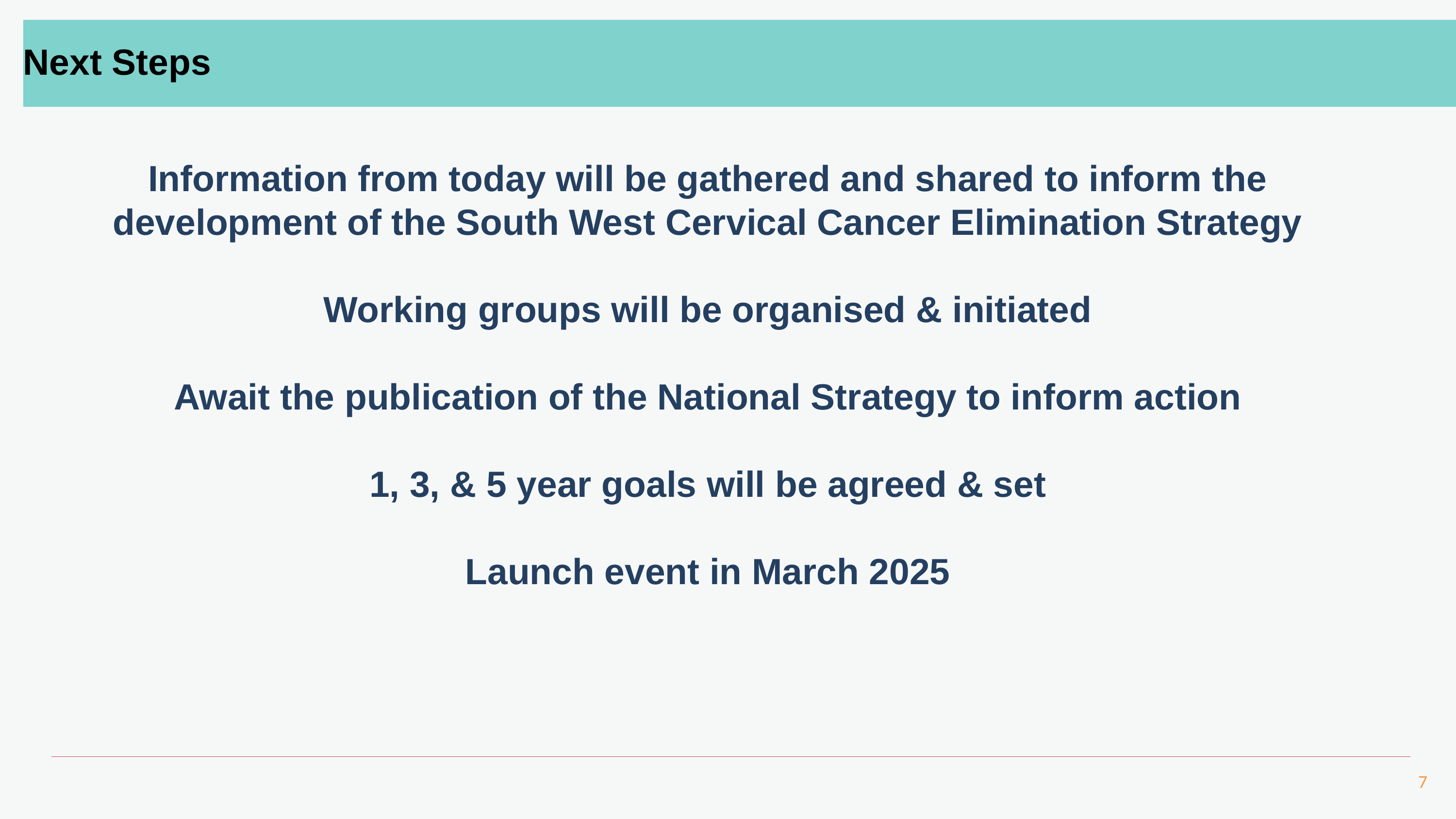

Next Steps
Information from today will be gathered and shared to inform the development of the South West Cervical Cancer Elimination Strategy

Working groups will be organised & initiated

Await the publication of the National Strategy to inform action

1, 3, & 5 year goals will be agreed & set

Launch event in March 2025